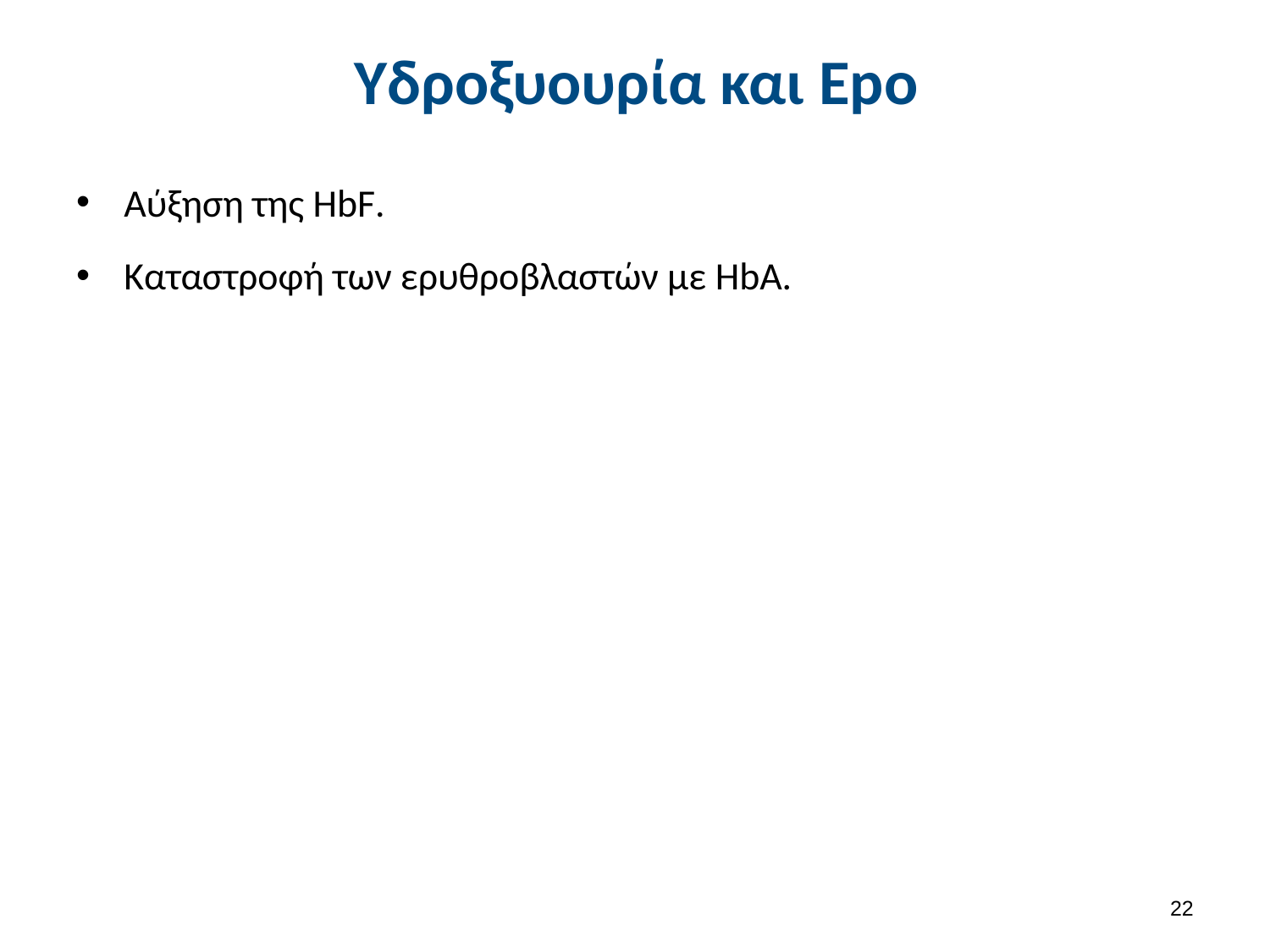

# Υδροξυουρία και Epo
Αύξηση της HbF.
Καταστροφή των ερυθροβλαστών με HbA.
22